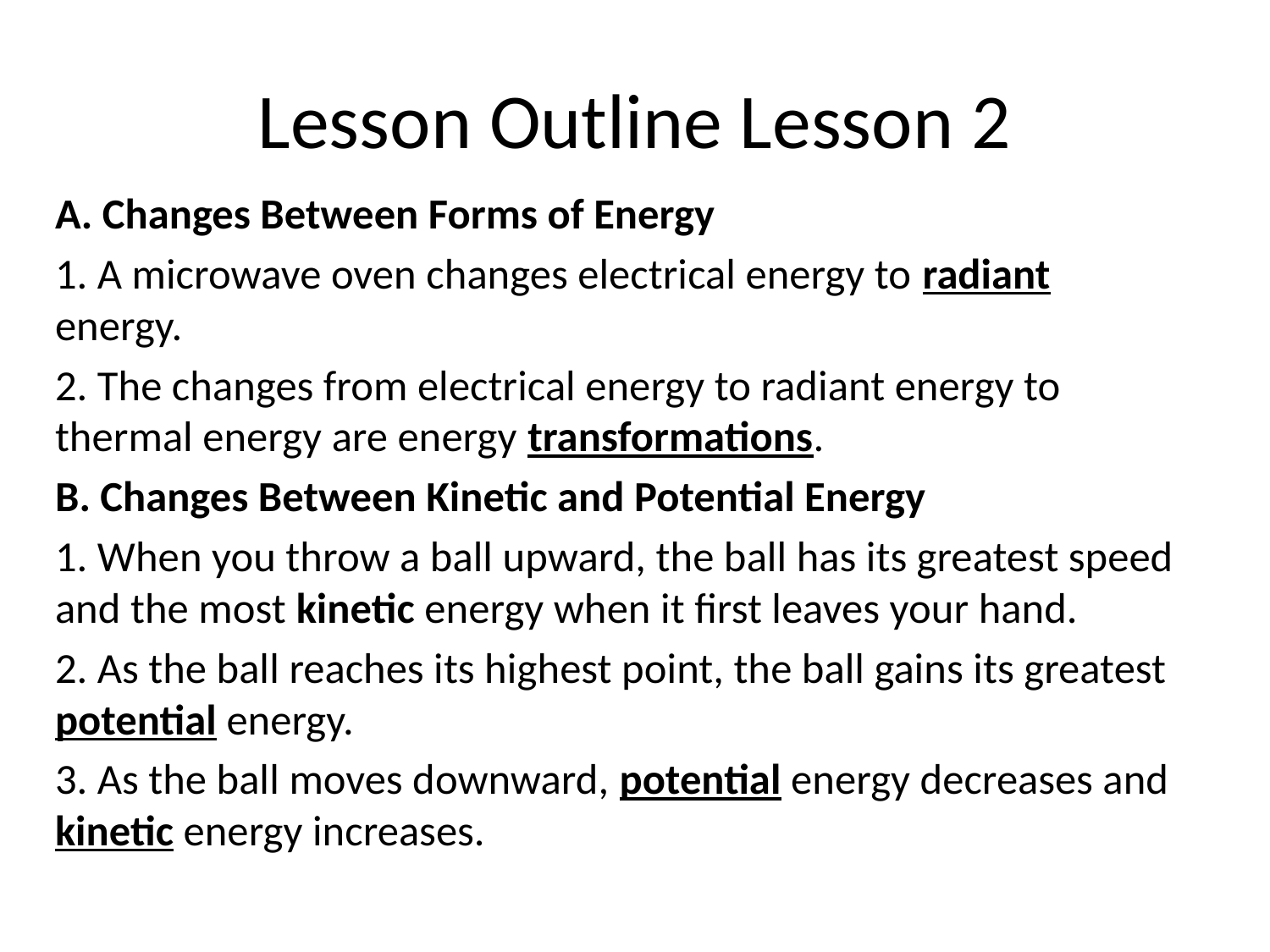

# Lesson Outline Lesson 2
A. Changes Between Forms of Energy
1. A microwave oven changes electrical energy to radiant energy.
2. The changes from electrical energy to radiant energy to thermal energy are energy transformations.
B. Changes Between Kinetic and Potential Energy
1. When you throw a ball upward, the ball has its greatest speed and the most kinetic energy when it first leaves your hand.
2. As the ball reaches its highest point, the ball gains its greatest potential energy.
3. As the ball moves downward, potential energy decreases and kinetic energy increases.